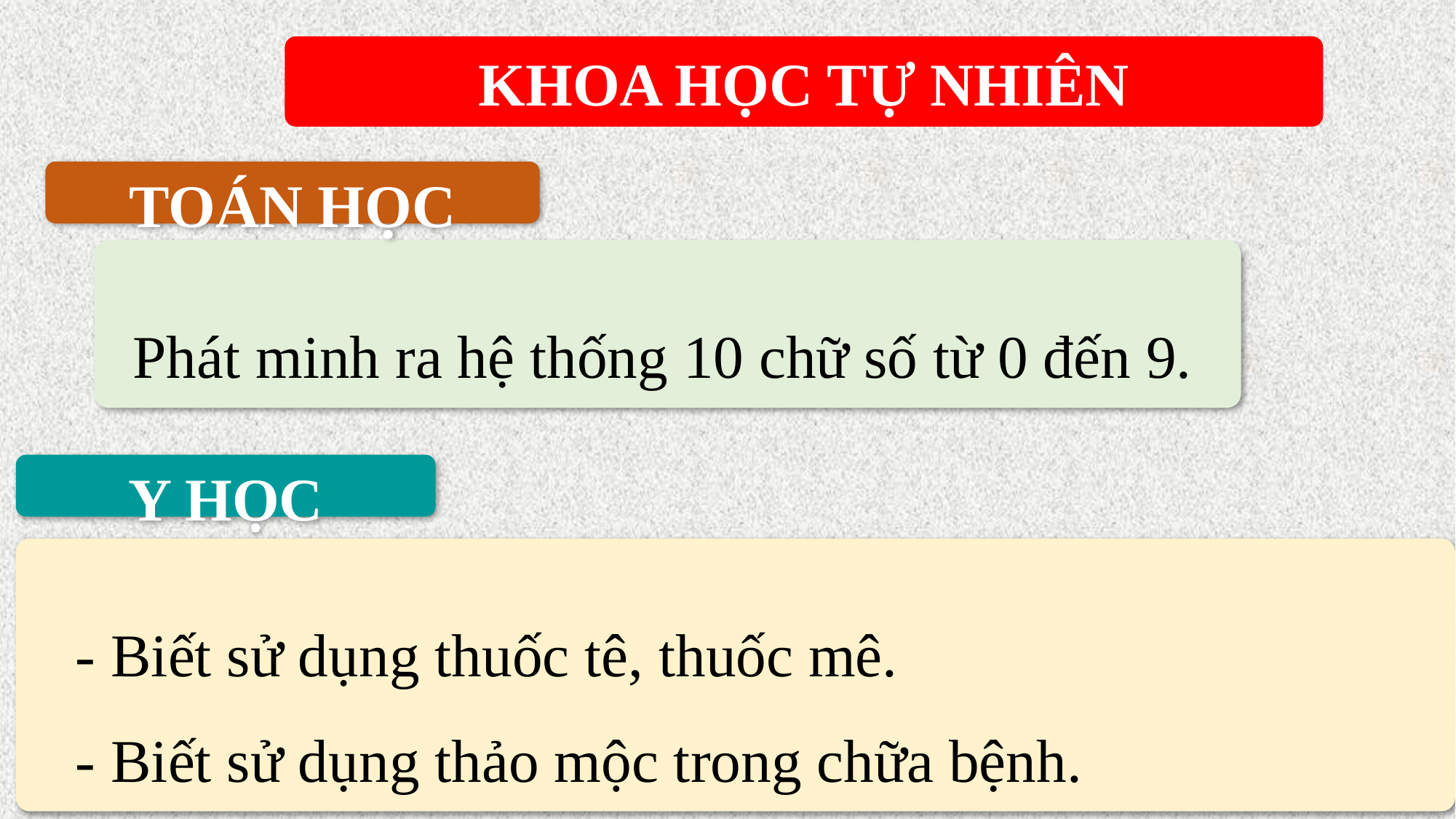

KHOA HỌC TỰ NHIÊN
TOÁN HỌC
Phát minh ra hệ thống 10 chữ số từ 0 đến 9.
Y HỌC
- Biết sử dụng thuốc tê, thuốc mê.
- Biết sử dụng thảo mộc trong chữa bệnh.